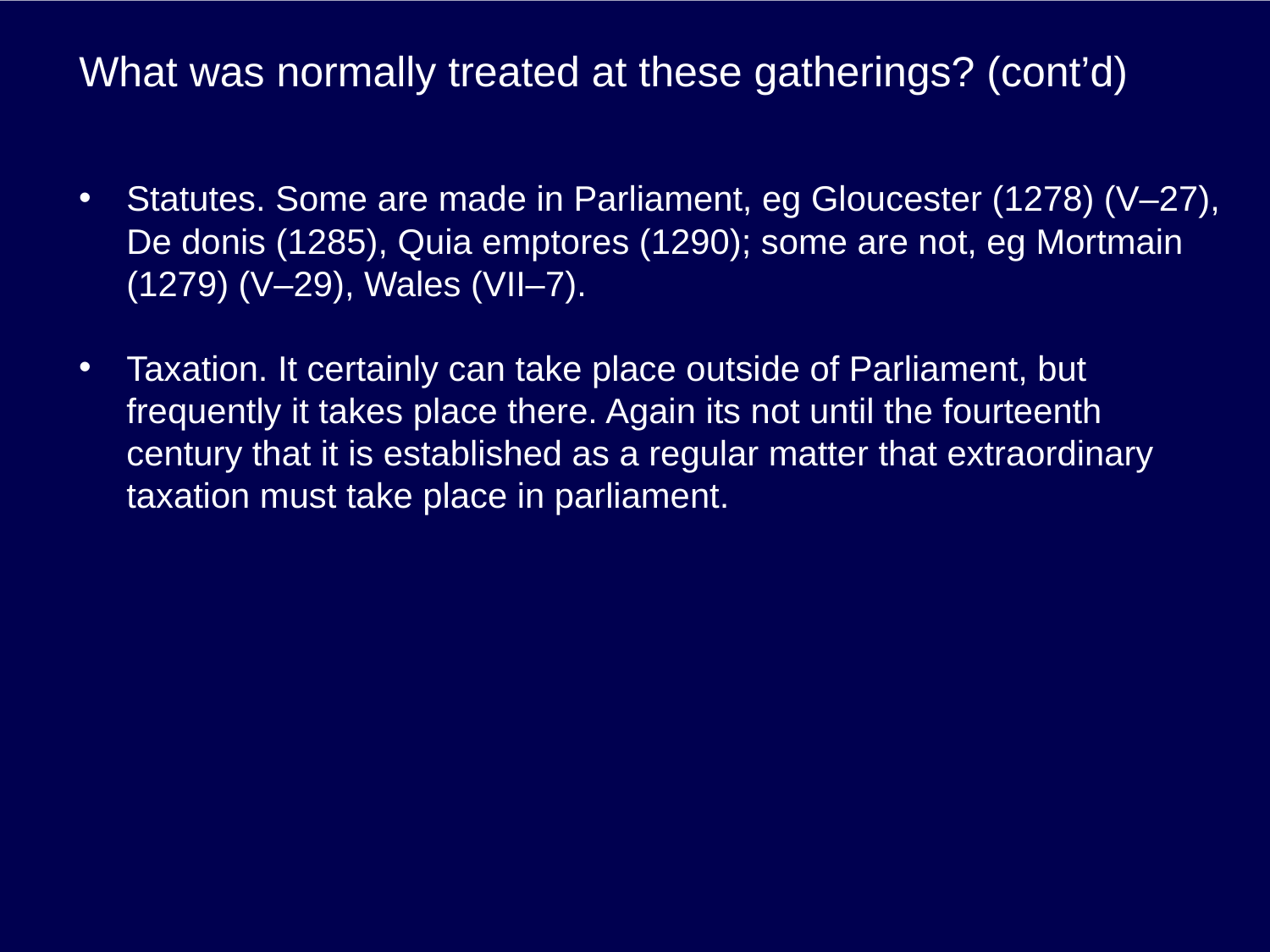

# What was normally treated at these gatherings? (cont’d)
Statutes. Some are made in Parliament, eg Gloucester (1278) (V–27), De donis (1285), Quia emptores (1290); some are not, eg Mortmain (1279) (V–29), Wales (VII–7).

Taxation. It certainly can take place outside of Parliament, but frequently it takes place there. Again its not until the fourteenth century that it is established as a regular matter that extraordinary taxation must take place in parliament.